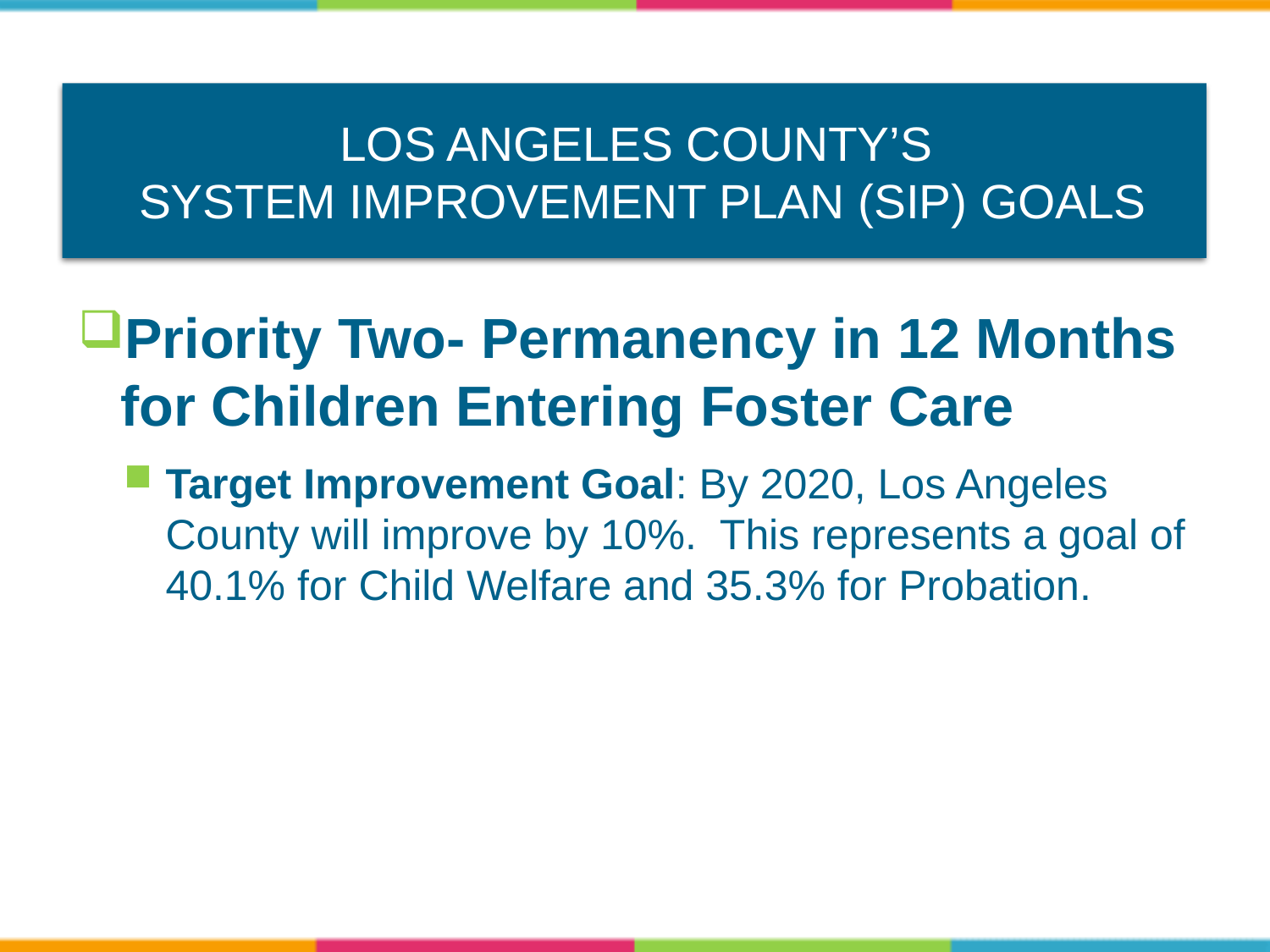

# Los Angeles county’s system improvement plan (SIP) goals

Priority Two- Permanency in 12 Months for Children Entering Foster Care
Target Improvement Goal: By 2020, Los Angeles County will improve by 10%.  This represents a goal of 40.1% for Child Welfare and 35.3% for Probation.